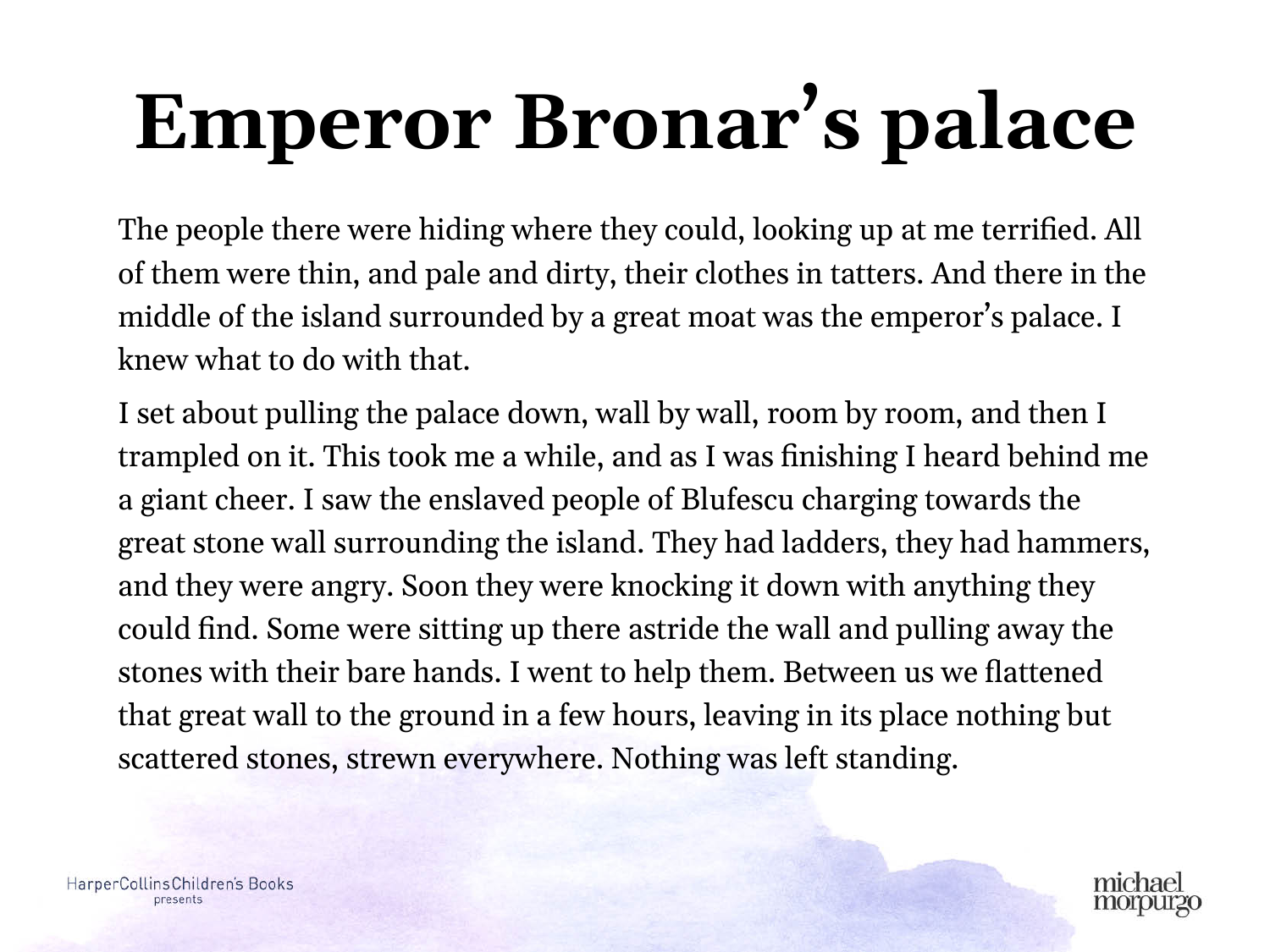

# Emperor Bronar’s palace
The people there were hiding where they could, looking up at me terrified. All of them were thin, and pale and dirty, their clothes in tatters. And there in the middle of the island surrounded by a great moat was the emperor’s palace. I knew what to do with that.
I set about pulling the palace down, wall by wall, room by room, and then I trampled on it. This took me a while, and as I was finishing I heard behind me a giant cheer. I saw the enslaved people of Blufescu charging towards the great stone wall surrounding the island. They had ladders, they had hammers, and they were angry. Soon they were knocking it down with anything they could find. Some were sitting up there astride the wall and pulling away the stones with their bare hands. I went to help them. Between us we flattened that great wall to the ground in a few hours, leaving in its place nothing but scattered stones, strewn everywhere. Nothing was left standing.